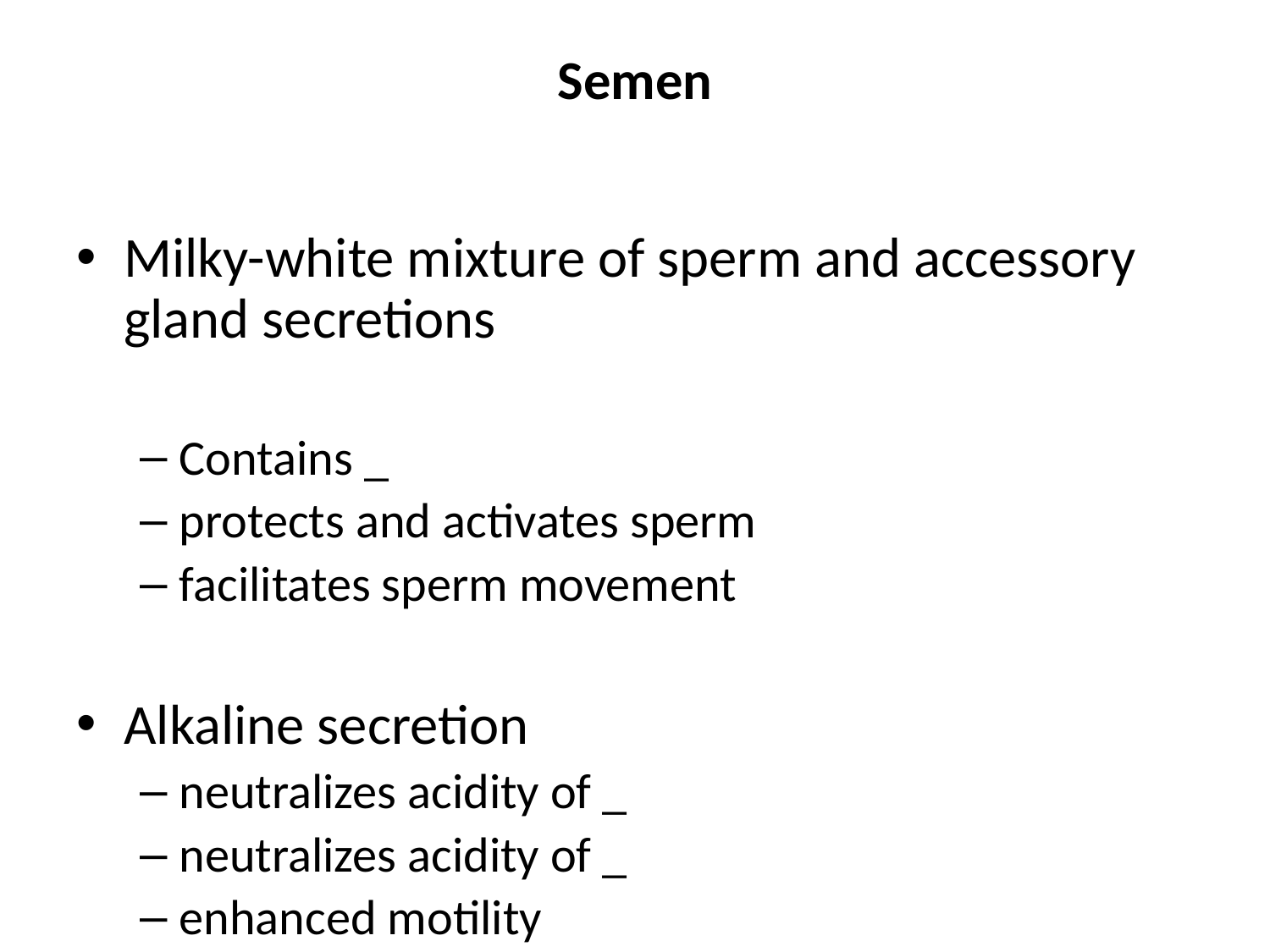

# Semen
Milky-white mixture of sperm and accessory gland secretions

Contains _
protects and activates sperm
facilitates sperm movement

Alkaline secretion
neutralizes acidity of _
neutralizes acidity of _
enhanced motility